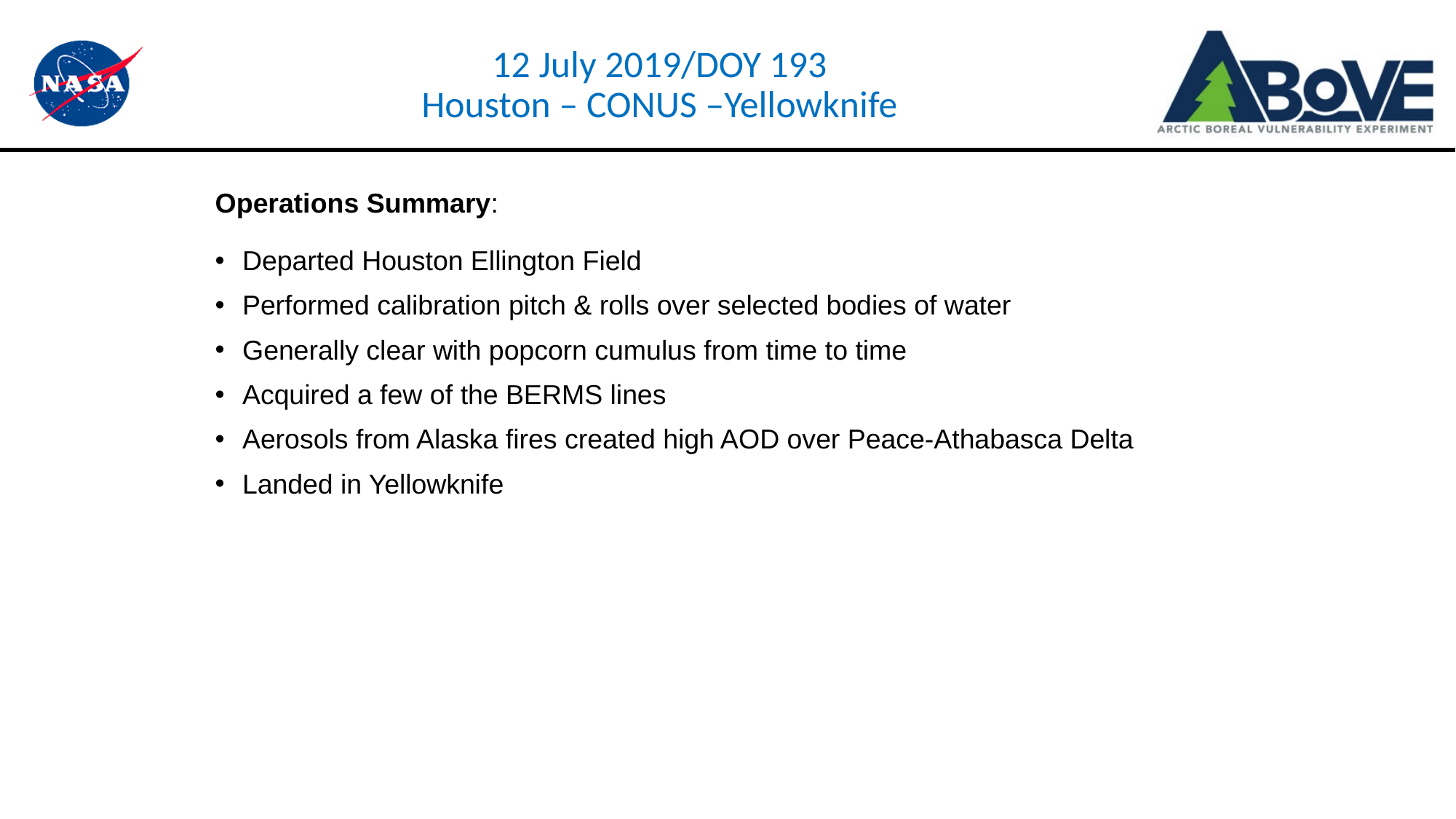

# 12 July 2019/DOY 193 Houston – CONUS –Yellowknife
Operations Summary:
Departed Houston Ellington Field
Performed calibration pitch & rolls over selected bodies of water
Generally clear with popcorn cumulus from time to time
Acquired a few of the BERMS lines
Aerosols from Alaska fires created high AOD over Peace-Athabasca Delta
Landed in Yellowknife